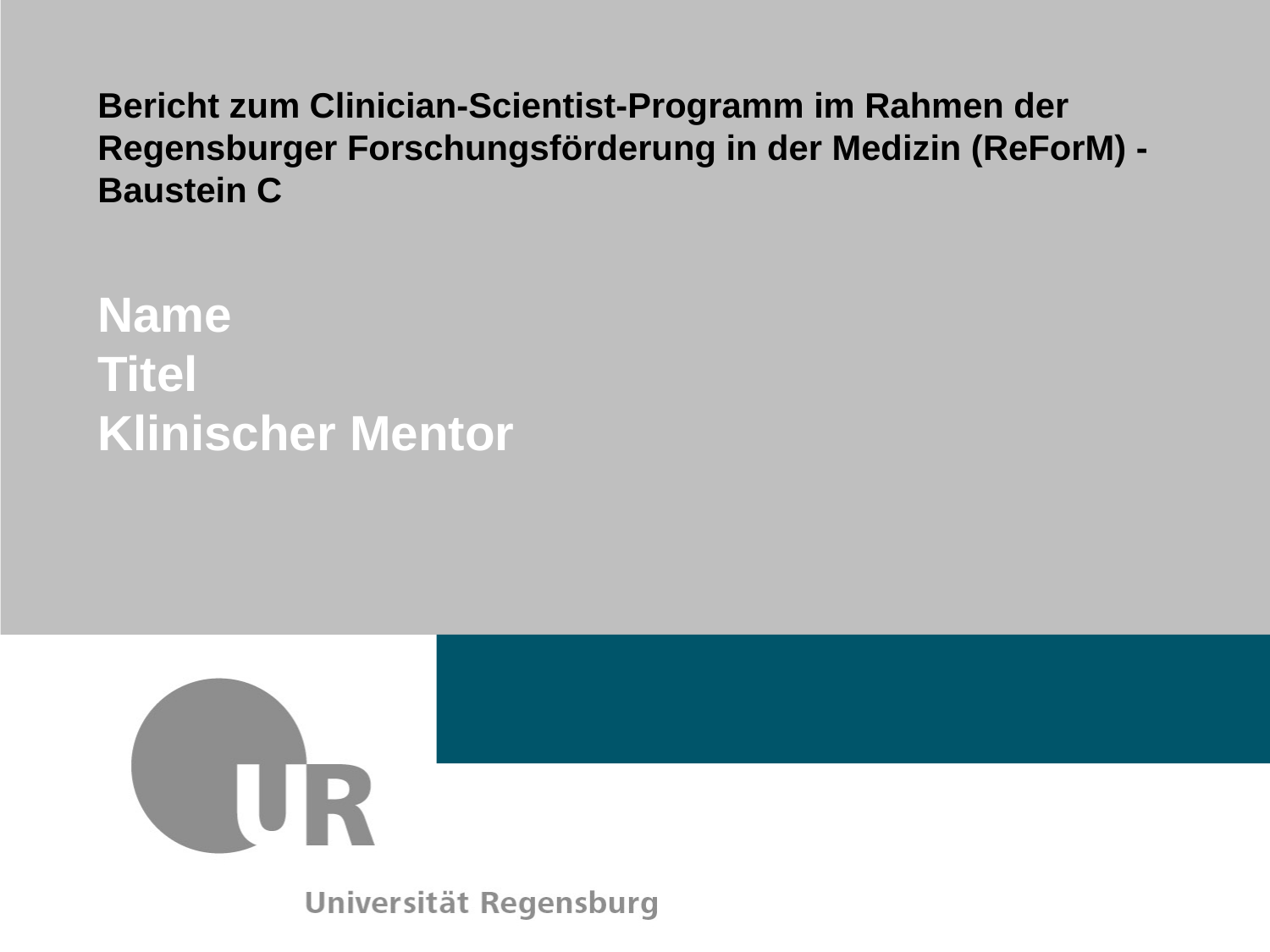

Bericht zum Clinician-Scientist-Programm im Rahmen der Regensburger Forschungsförderung in der Medizin (ReForM) - Baustein C
Name
Titel
Klinischer Mentor